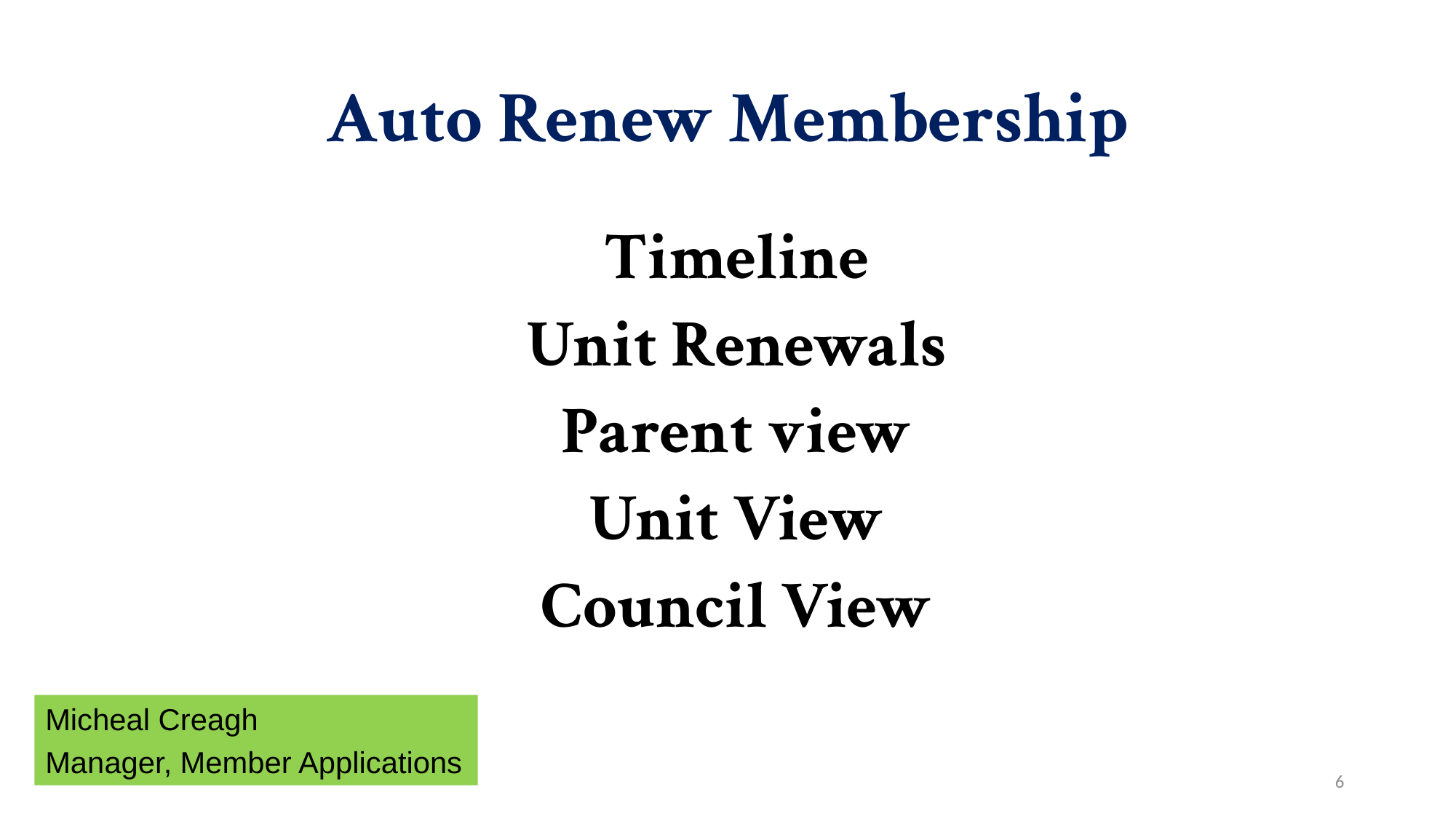

# Auto Renew Membership

Timeline
Unit Renewals
Parent view
Unit View
Council View
Micheal Creagh
Manager, Member Applications
6